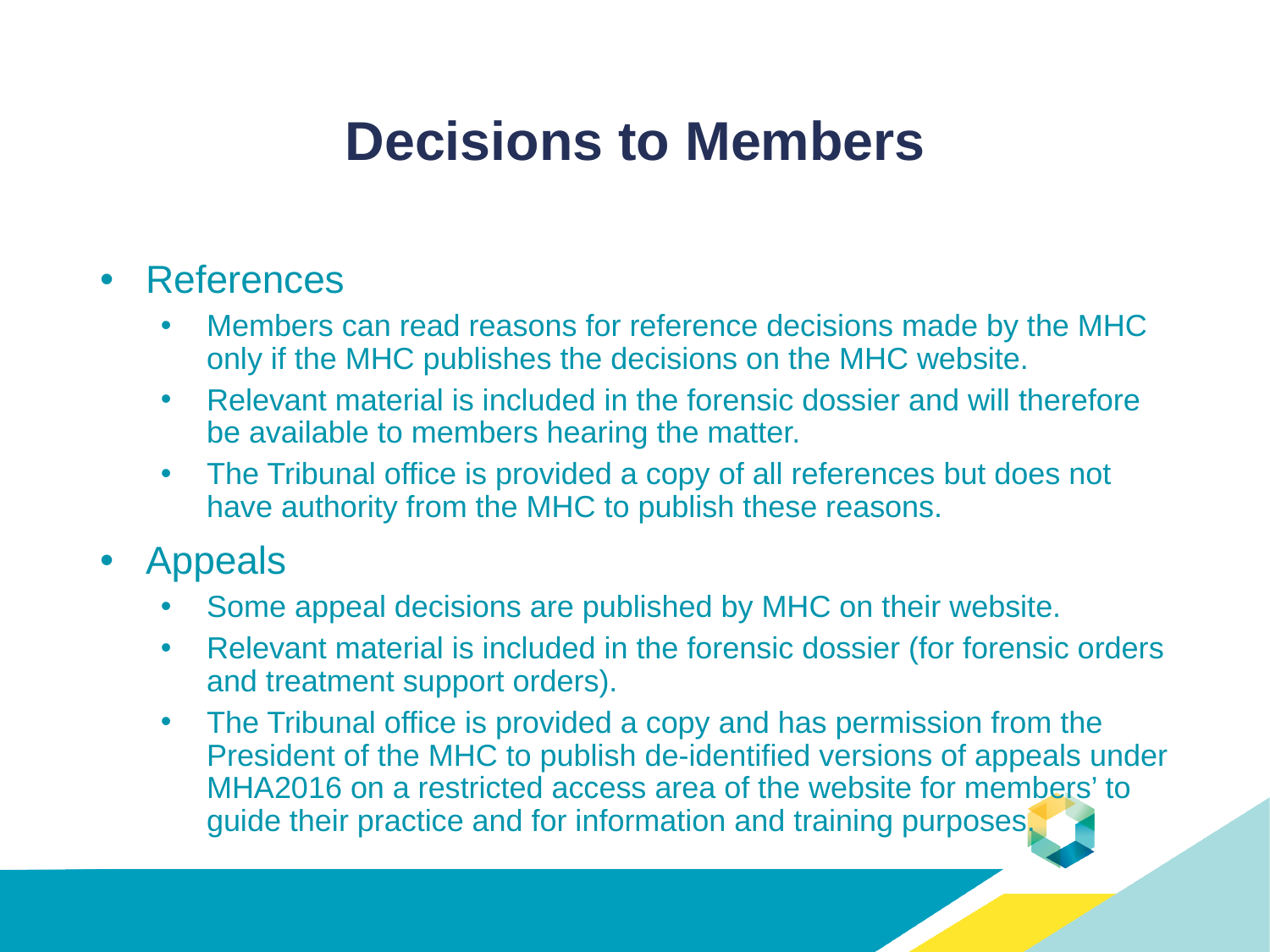

# Decisions to Members
References
Members can read reasons for reference decisions made by the MHC only if the MHC publishes the decisions on the MHC website.
Relevant material is included in the forensic dossier and will therefore be available to members hearing the matter.
The Tribunal office is provided a copy of all references but does not have authority from the MHC to publish these reasons.
Appeals
Some appeal decisions are published by MHC on their website.
Relevant material is included in the forensic dossier (for forensic orders and treatment support orders).
The Tribunal office is provided a copy and has permission from the President of the MHC to publish de-identified versions of appeals under MHA2016 on a restricted access area of the website for members’ to guide their practice and for information and training purposes.